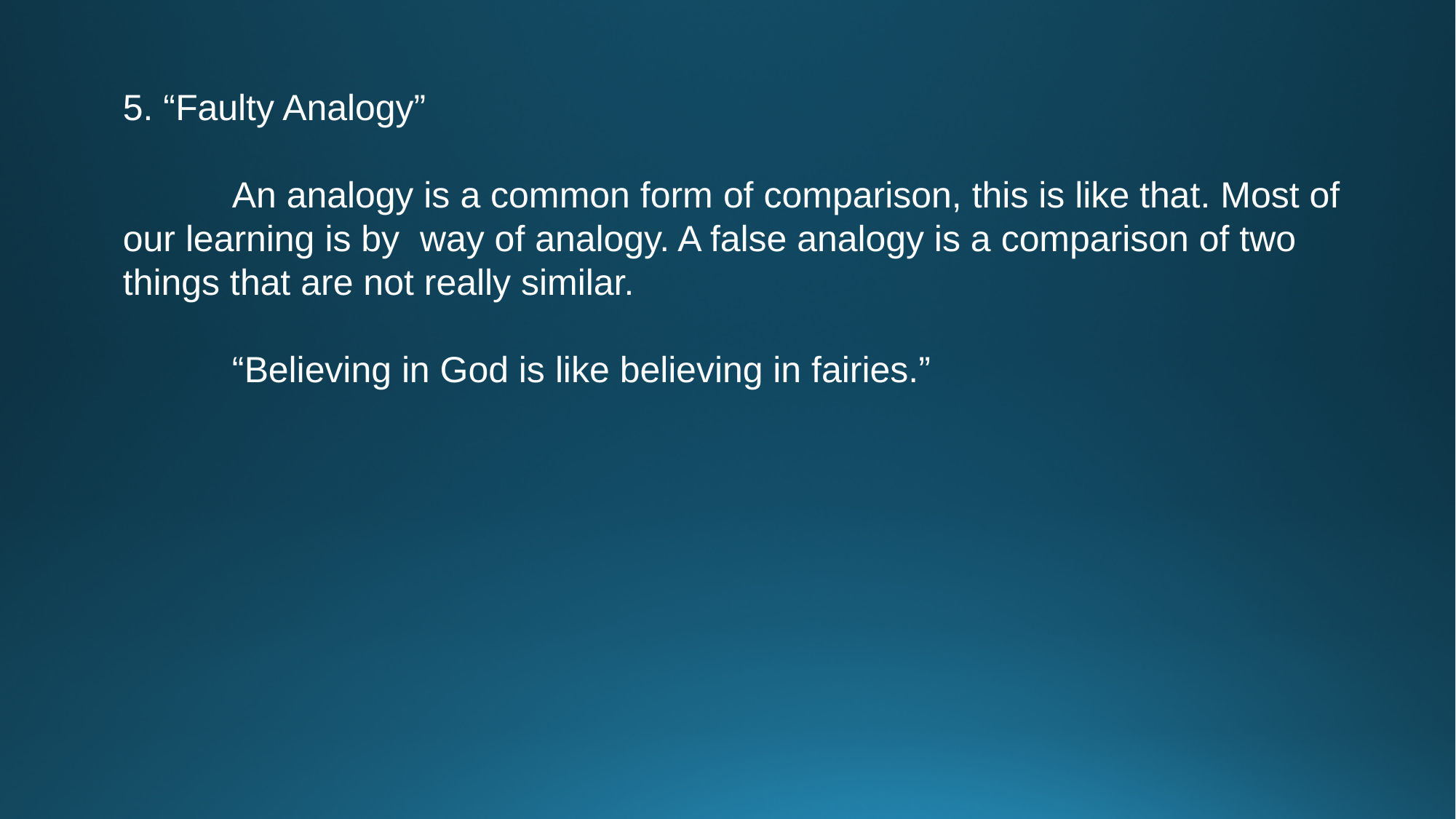

5. “Faulty Analogy”

	An analogy is a common form of comparison, this is like that. Most of our learning is by  way of analogy. A false analogy is a comparison of two things that are not really similar.

	“Believing in God is like believing in fairies.”